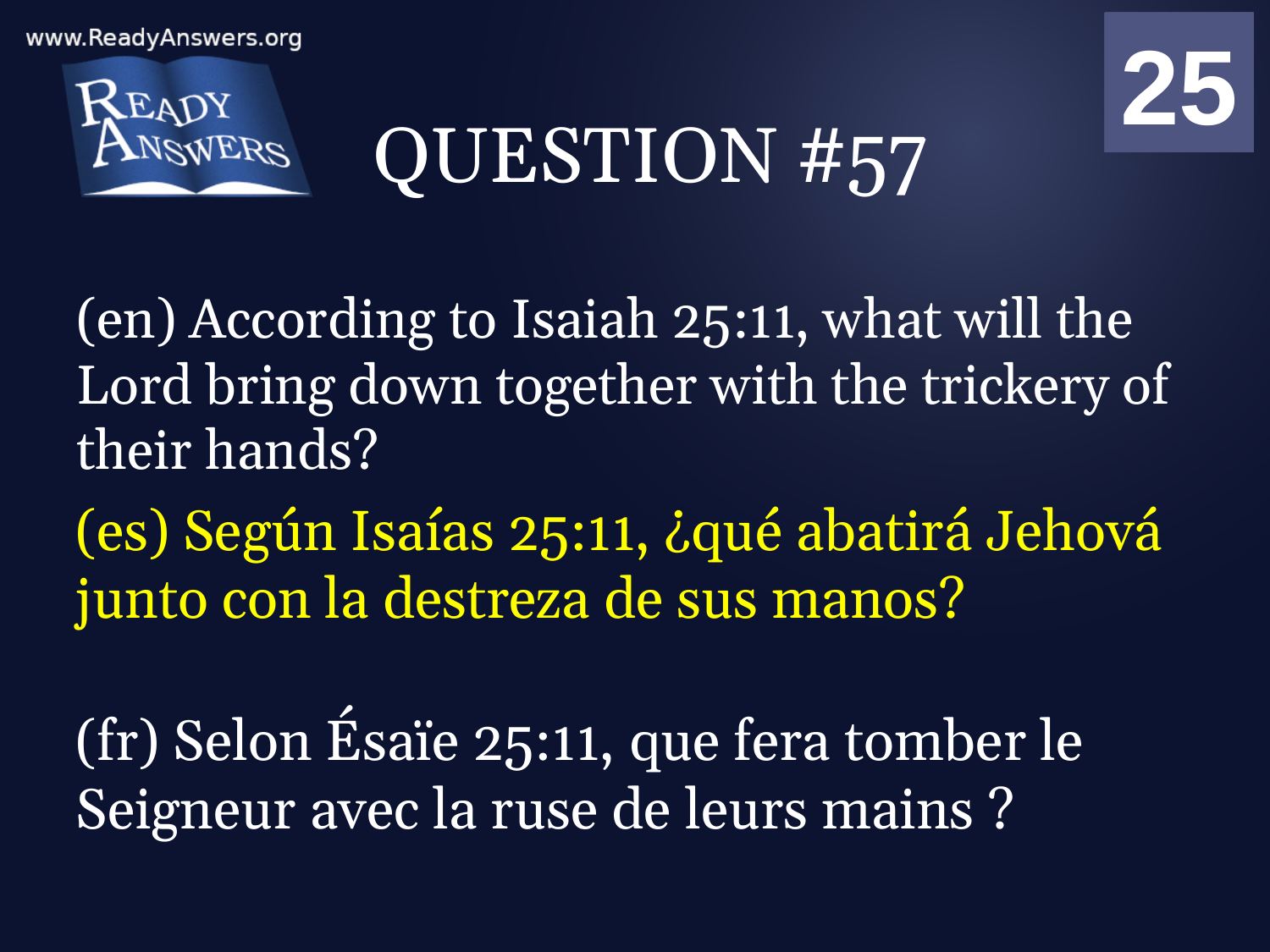

01
02
03
04
05
06
07
08
09
10
11
12
13
14
15
16
17
18
19
20
21
22
23
24
25
00
# QUESTION #57
(en) According to Isaiah 25:11, what will the Lord bring down together with the trickery of their hands?
(es) Según Isaías 25:11, ¿qué abatirá Jehová junto con la destreza de sus manos?
(fr) Selon Ésaïe 25:11, que fera tomber le Seigneur avec la ruse de leurs mains ?